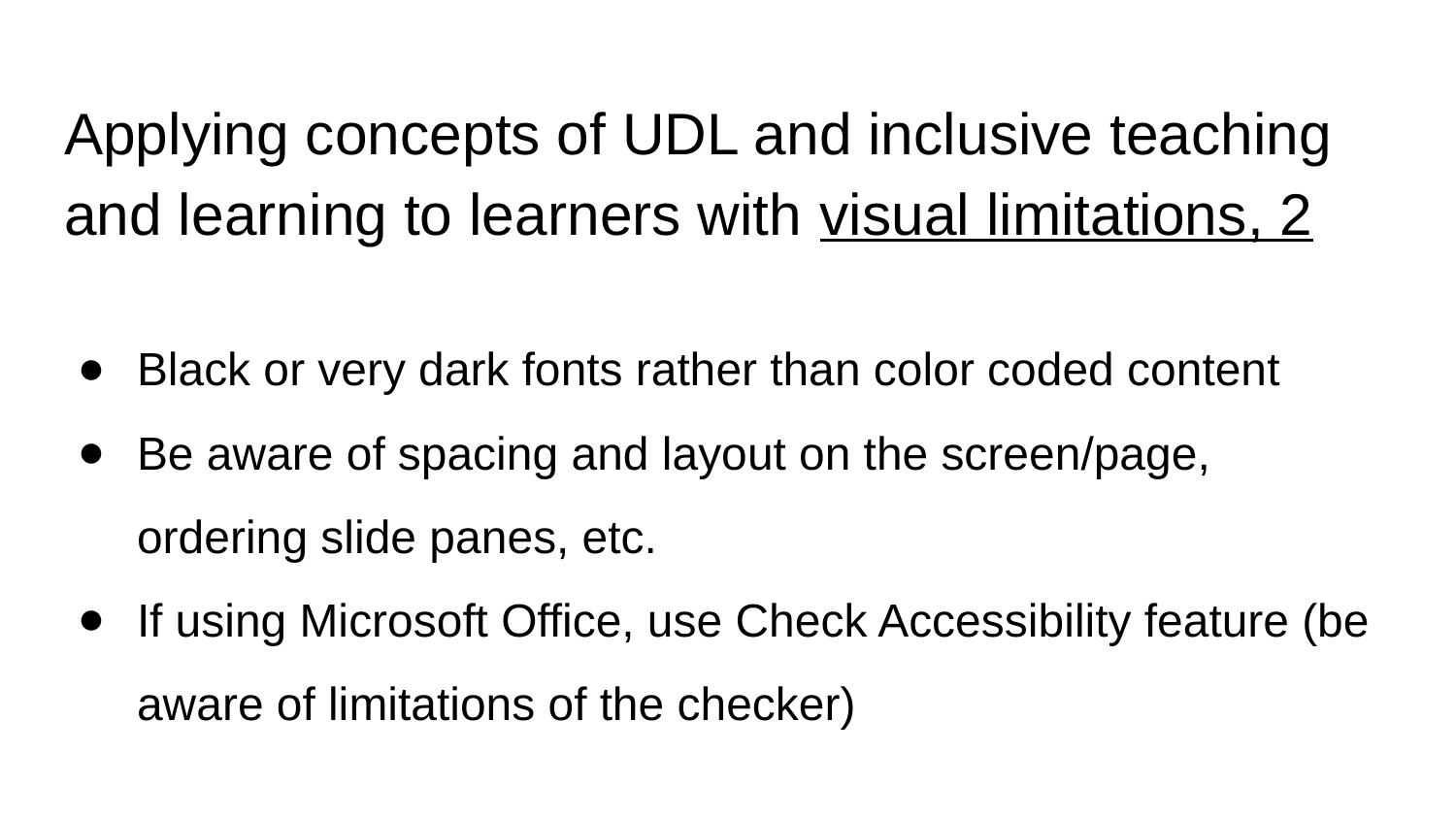

# Applying concepts of UDL and inclusive teaching and learning to learners with visual limitations, 2
Black or very dark fonts rather than color coded content
Be aware of spacing and layout on the screen/page, ordering slide panes, etc.
If using Microsoft Office, use Check Accessibility feature (be aware of limitations of the checker)